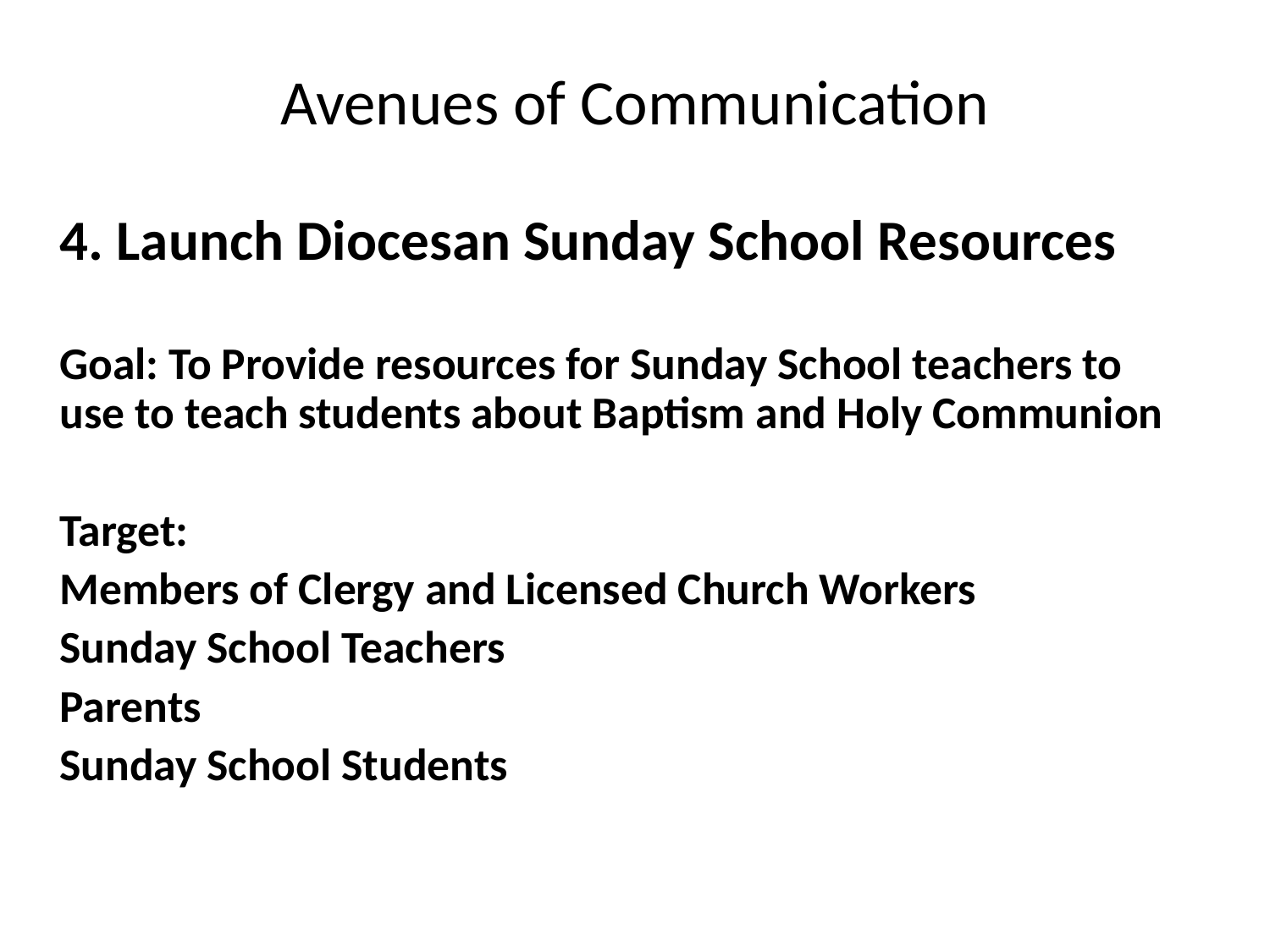

# Avenues of Communication
4. Launch Diocesan Sunday School Resources

Goal: To Provide resources for Sunday School teachers to use to teach students about Baptism and Holy Communion

Target:
Members of Clergy and Licensed Church Workers
Sunday School Teachers
Parents
Sunday School Students